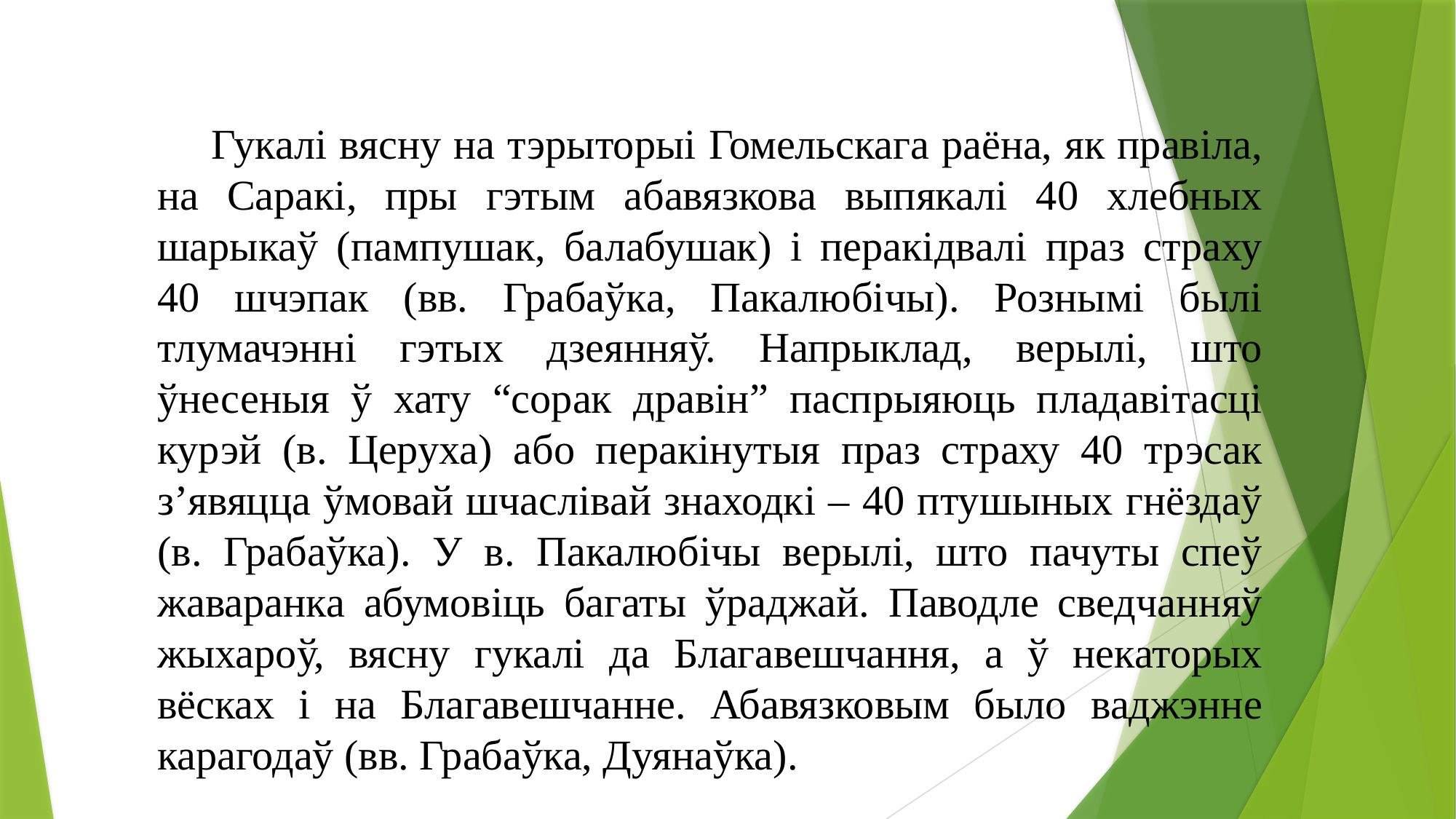

Гукалі вясну на тэрыторыі Гомельскага раёна, як правіла, на Саракі, пры гэтым абавязкова выпякалі 40 хлебных шарыкаў (пампушак, балабушак) і перакідвалі праз страху 40 шчэпак (вв. Грабаўка, Пакалюбічы). Рознымі былі тлумачэнні гэтых дзеянняў. Напрыклад, верылі, што ўнесеныя ў хату “сорак дравін” паспрыяюць пладавітасці курэй (в. Церуха) або перакінутыя праз страху 40 трэсак з’явяцца ўмо­вай шчаслівай знаходкі – 40 птушыных гнёздаў (в. Грабаўка). У в. Пакалюбічы верылі, што пачуты спеў жаваранка абумовіць багаты ўраджай. Паводле сведчанняў жыхароў, вясну гукалі да Благавешчання, а ў некаторых вёсках і на Благавешчанне. Абавязковым было ваджэнне карагодаў (вв. Грабаўка, Дуянаўка).